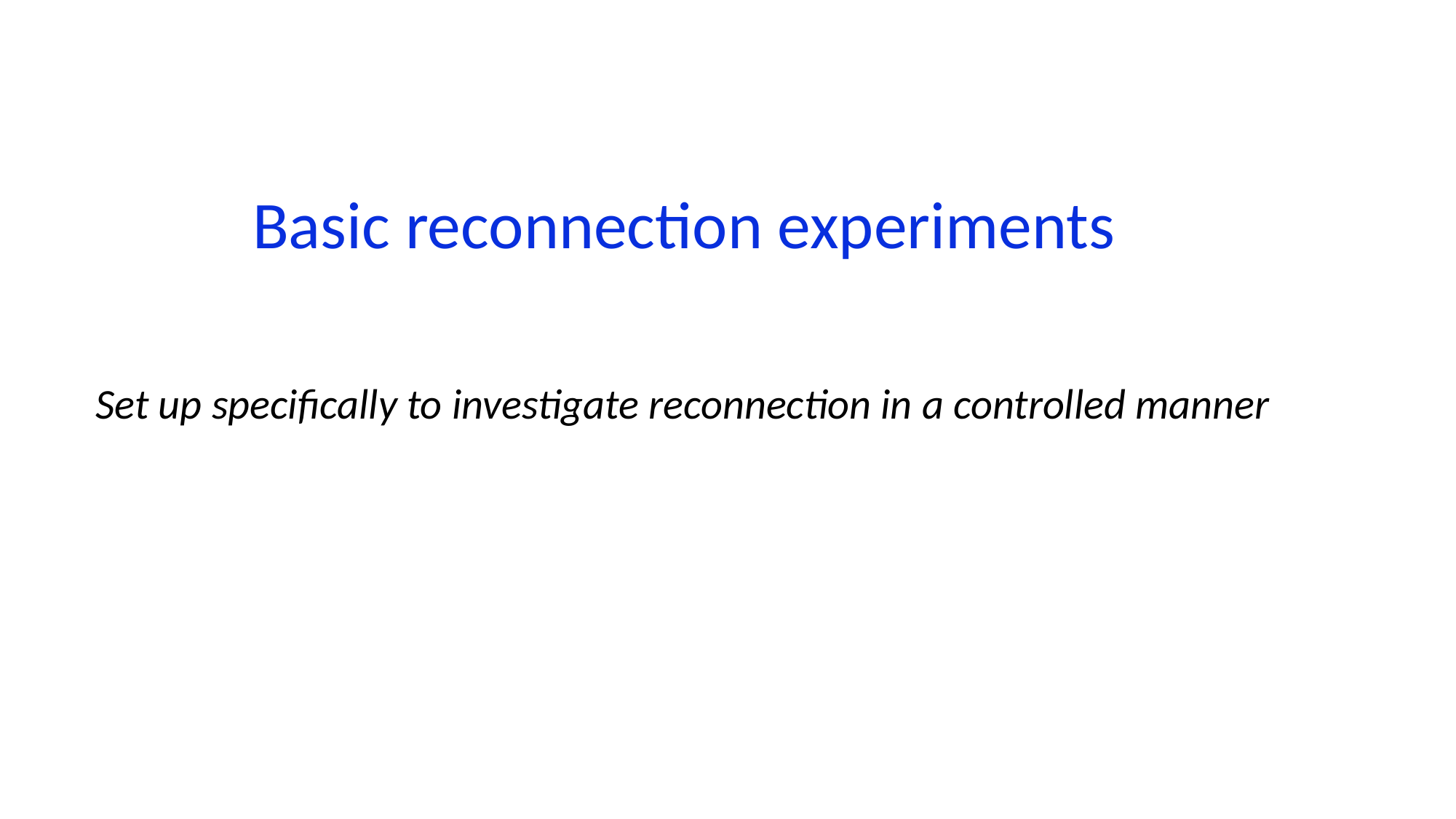

# Basic reconnection experiments
Set up specifically to investigate reconnection in a controlled manner